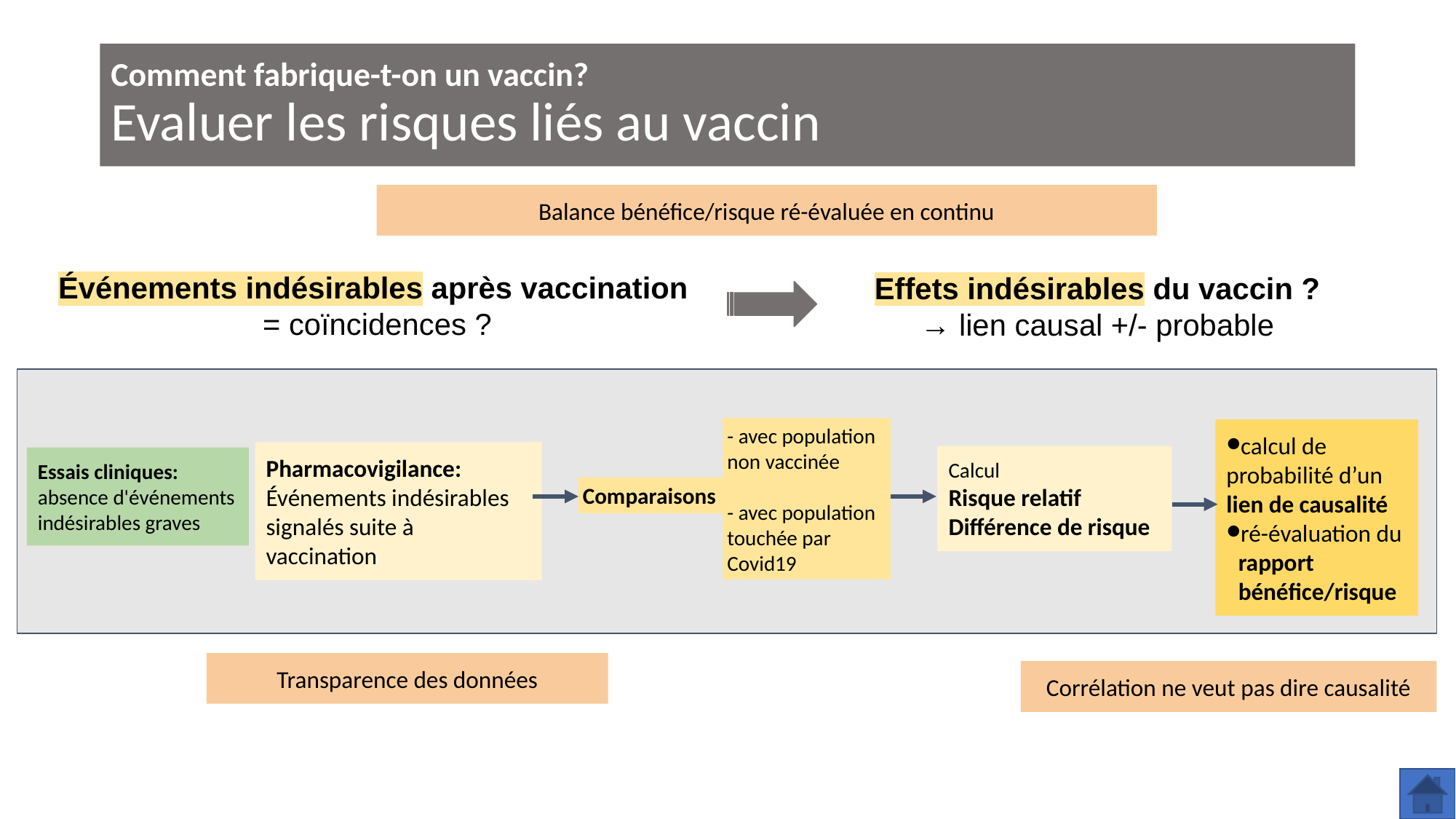

# Comment fabrique-t-on un vaccin? Evaluer les risques liés au vaccin
Balance bénéfice/risque ré-évaluée en continu
Événements indésirables après vaccination
= coïncidences ?
Effets indésirables du vaccin ?
→ lien causal +/- probable

- avec population non vaccinée

- avec population touchée par Covid19
calcul de
probabilité d’un lien de causalité
ré-évaluation du rapport bénéfice/risque
Pharmacovigilance:
Événements indésirables signalés suite à vaccination
Calcul
Risque relatif
Différence de risque
Essais cliniques:
absence d'événements indésirables graves
Comparaisons
Transparence des données
Corrélation ne veut pas dire causalité